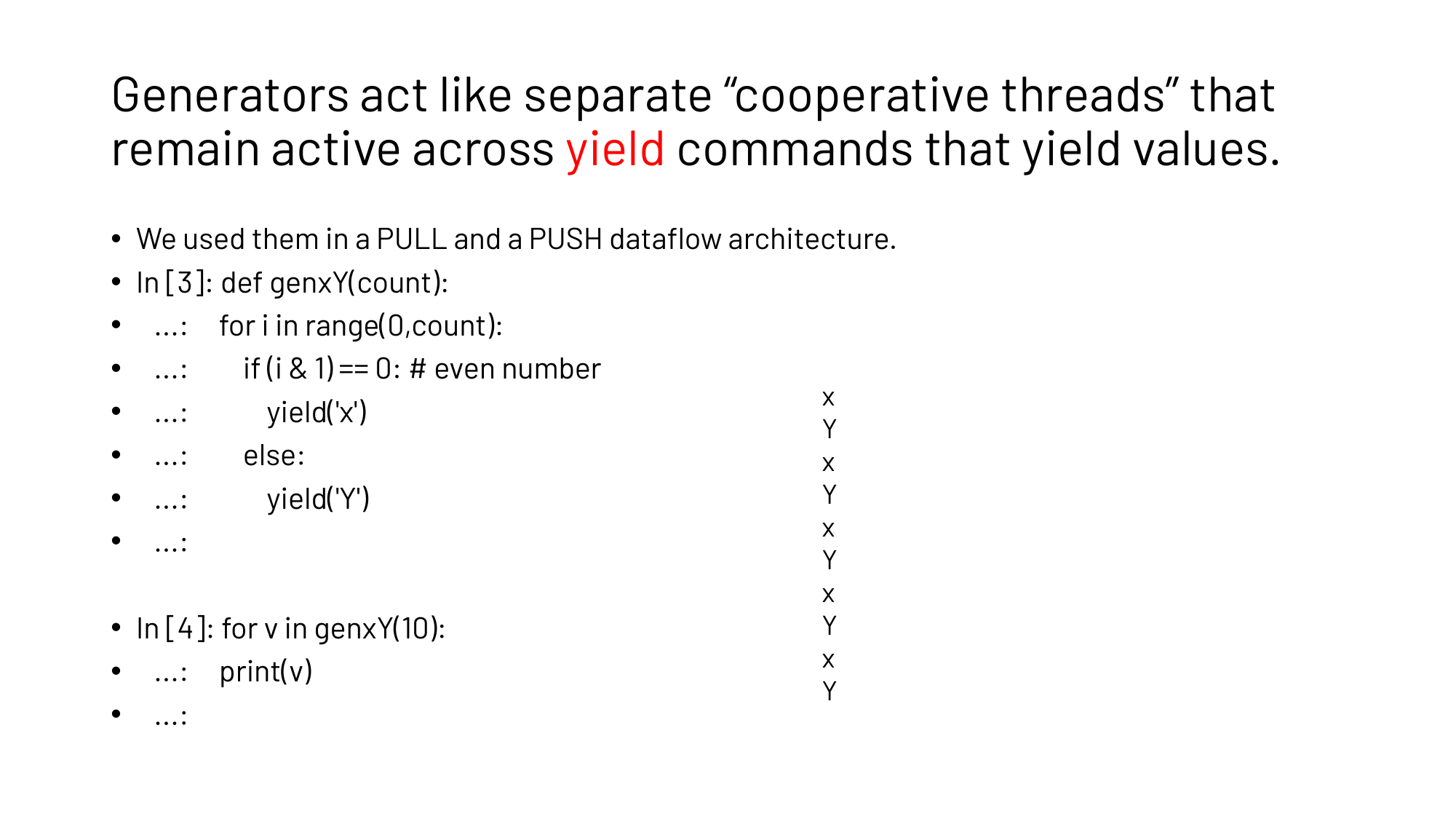

# Generators act like separate “cooperative threads” that remain active across yield commands that yield values.
We used them in a PULL and a PUSH dataflow architecture.
In [3]: def genxY(count):
   ...:     for i in range(0,count):
   ...:         if (i & 1) == 0: # even number
   ...:             yield('x')
   ...:         else:
   ...:             yield('Y')
   ...:

In [4]: for v in genxY(10):
   ...:     print(v)
   ...:
x
Y
x
Y
x
Y
x
Y
x
Y